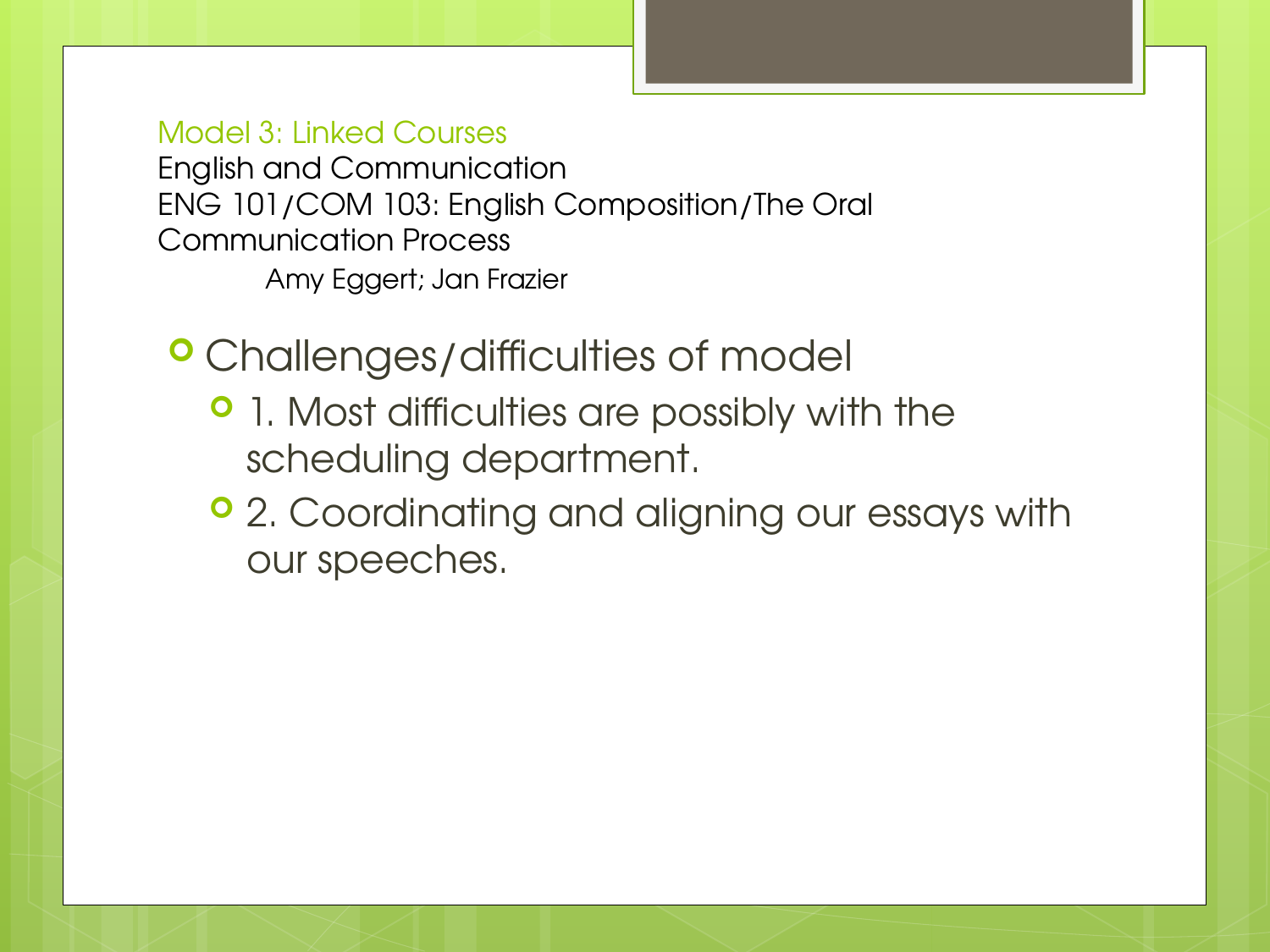

# Model 3: Linked Courses English and Communication ENG 101/COM 103: English Composition/The Oral Communication Process Amy Eggert; Jan Frazier
Challenges/difficulties of model
1. Most difficulties are possibly with the scheduling department.
2. Coordinating and aligning our essays with our speeches.